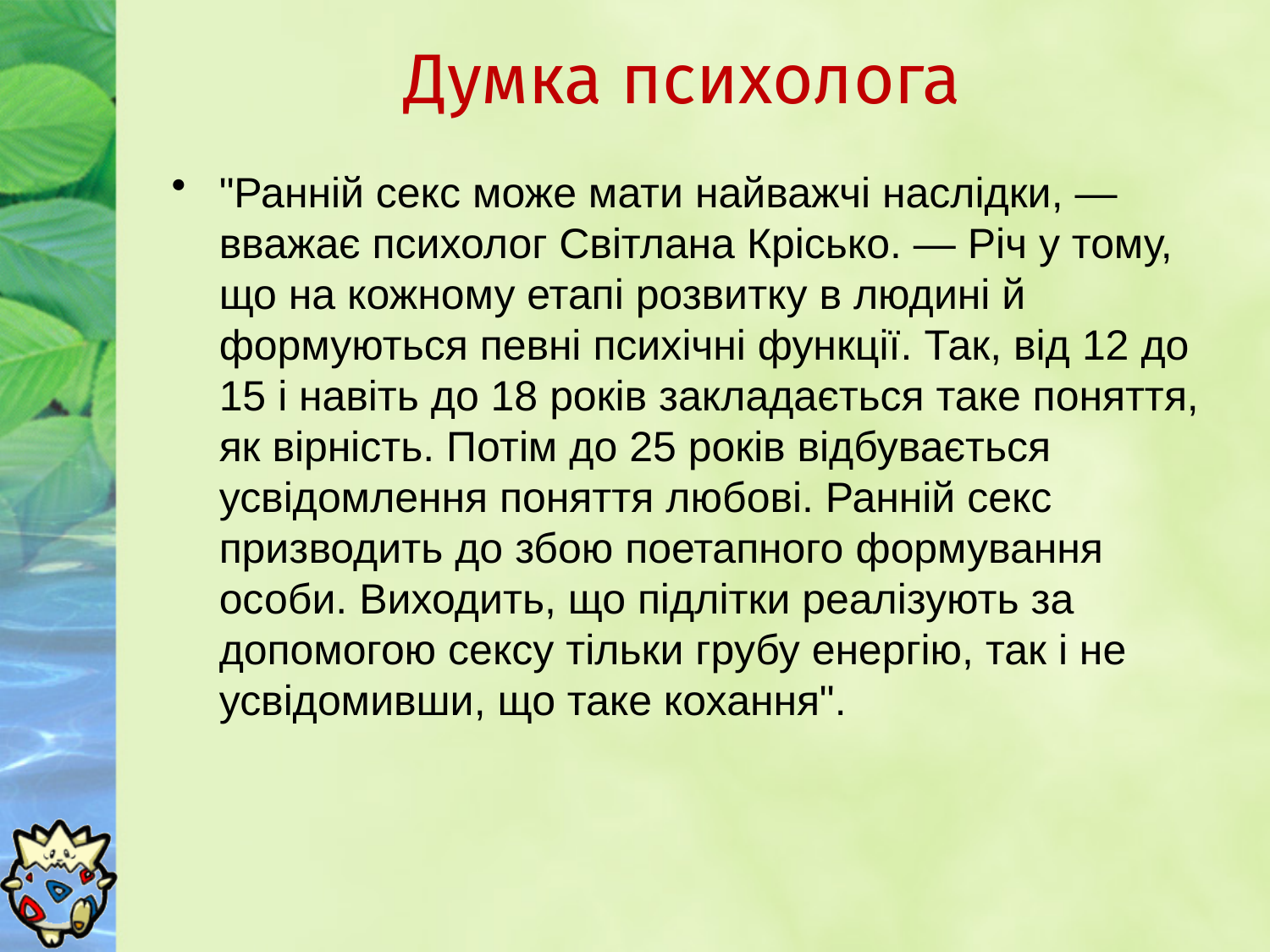

# Думка психолога
"Ранній секс може мати найважчі наслідки, — вважає психолог Світлана Крісько. — Річ у тому, що на кожному етапі розвитку в людині й формуються певні психічні функції. Так, від 12 до 15 і навіть до 18 років закладається таке поняття, як вірність. Потім до 25 років відбувається усвідомлення поняття любові. Ранній секс призводить до збою поетапного формування особи. Виходить, що підлітки реалізують за допомогою сексу тільки грубу енергію, так і не усвідомивши, що таке кохання".